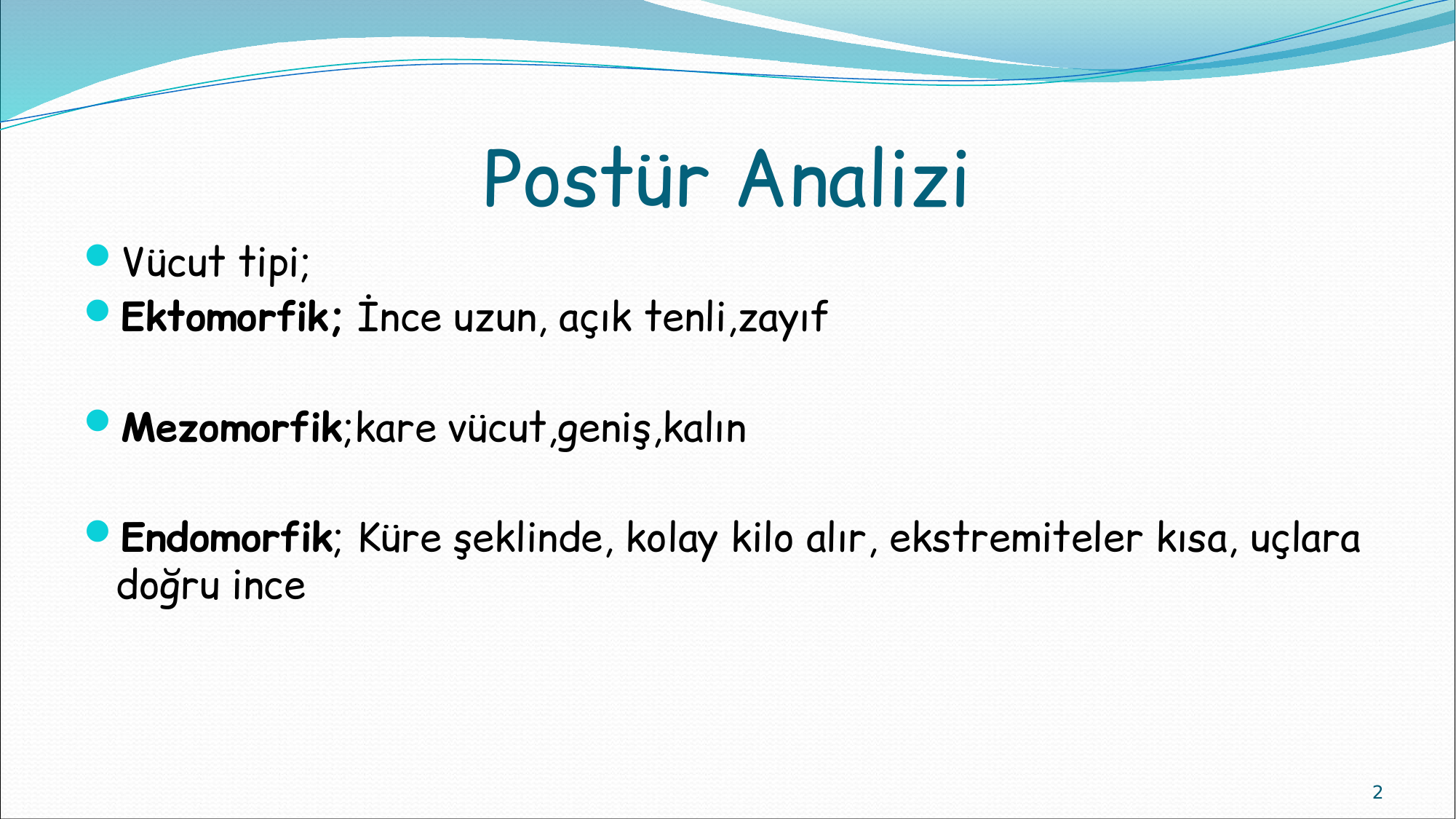

# Postür Analizi
Vücut tipi;
Ektomorfik; İnce uzun, açık tenli,zayıf

Mezomorfik;kare vücut,geniş,kalın

Endomorfik; Küre şeklinde, kolay kilo alır, ekstremiteler kısa, uçlara doğru ince
2